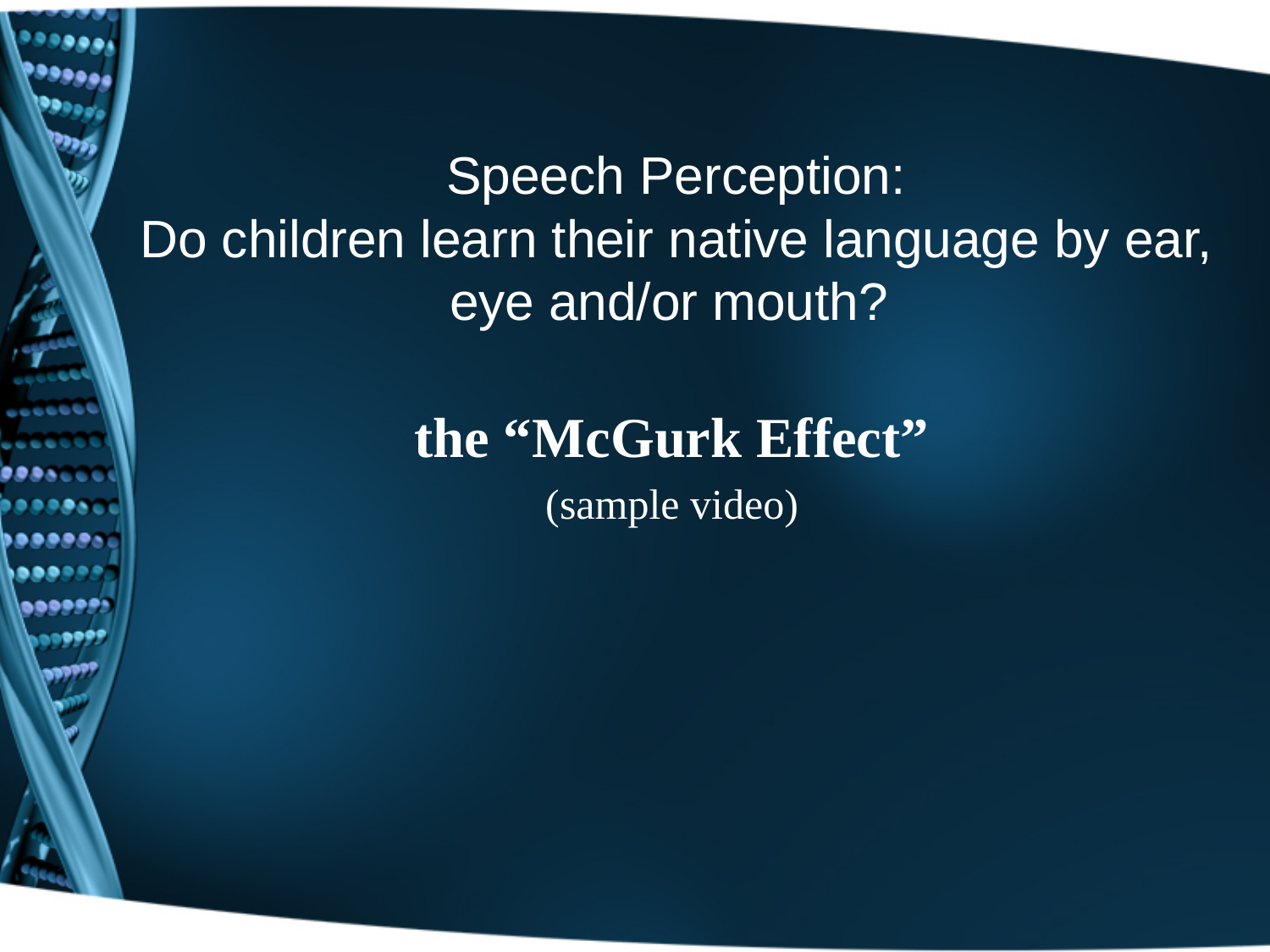

# Speech Perception: Do children learn their native language by ear, eye and/or mouth?
the “McGurk Effect”
(sample video)